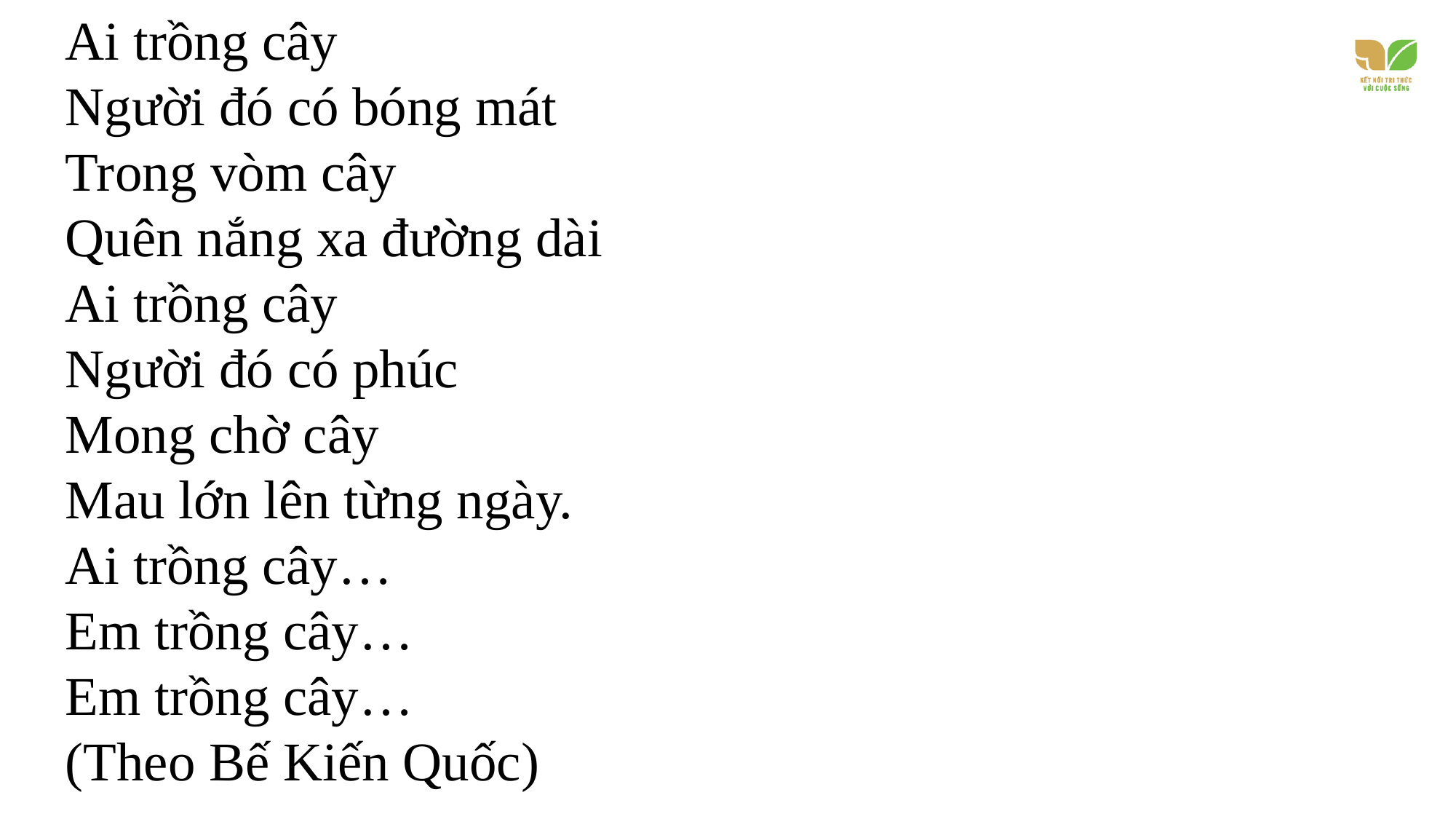

Ai trồng cây
Người đó có bóng mát
Trong vòm cây
Quên nắng xa đường dài
Ai trồng cây
Người đó có phúc
Mong chờ cây
Mau lớn lên từng ngày.
Ai trồng cây…
Em trồng cây…
Em trồng cây…
(Theo Bế Kiến Quốc)